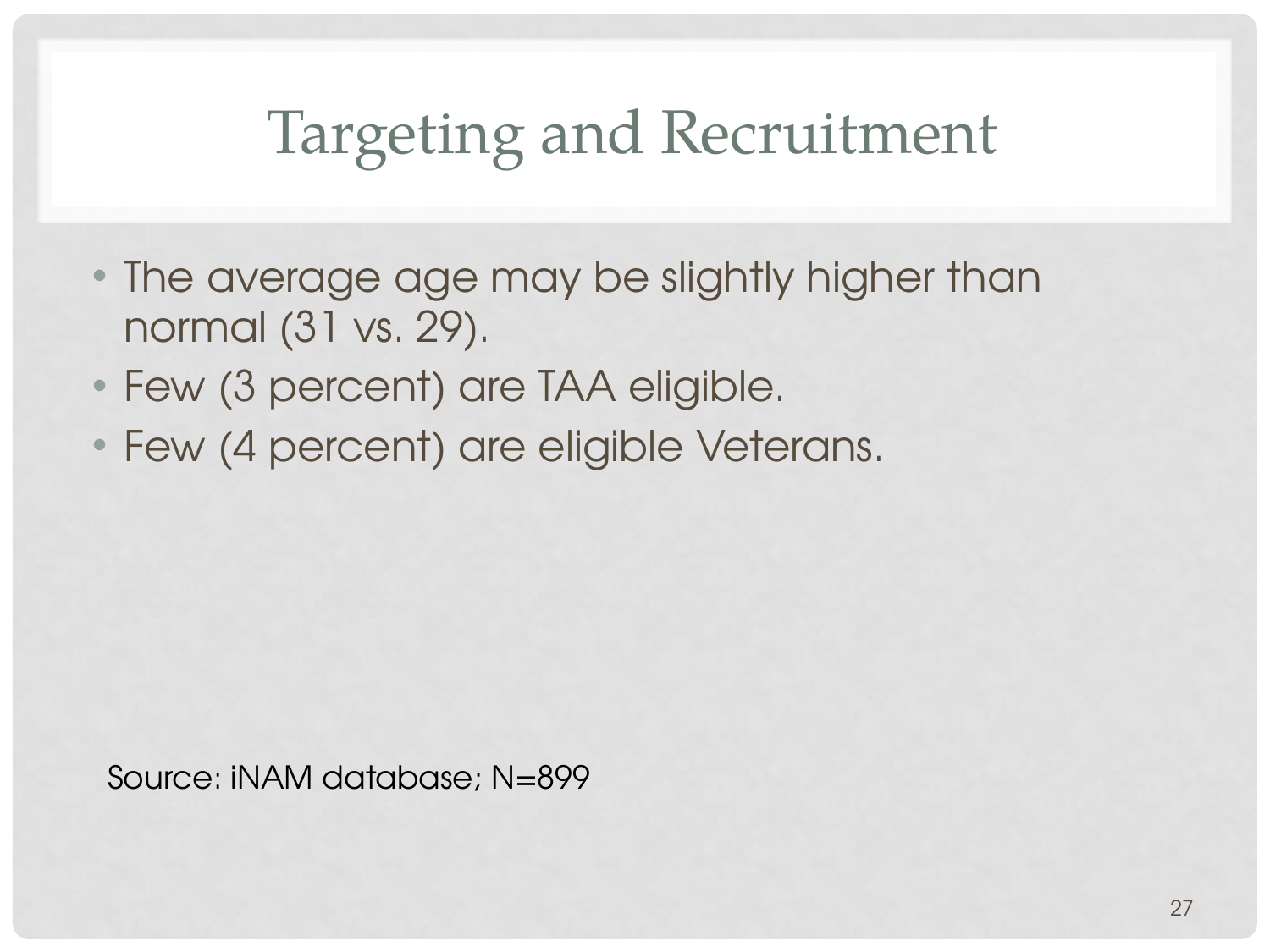

# Targeting and Recruitment
The average age may be slightly higher than normal (31 vs. 29).
Few (3 percent) are TAA eligible.
Few (4 percent) are eligible Veterans.
Source: iNAM database; N=899
27